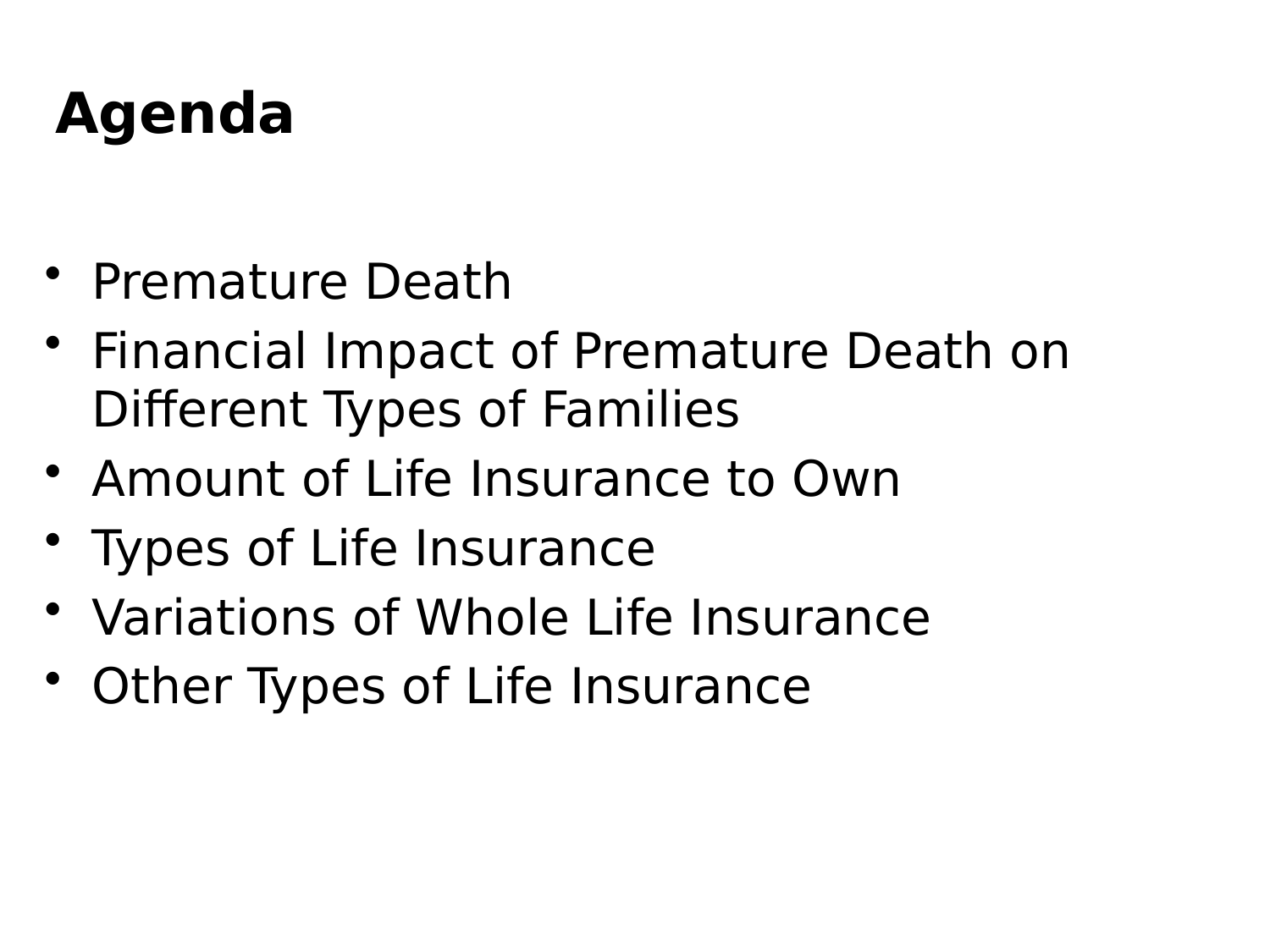

Agenda
Premature Death
Financial Impact of Premature Death on Different Types of Families
Amount of Life Insurance to Own
Types of Life Insurance
Variations of Whole Life Insurance
Other Types of Life Insurance